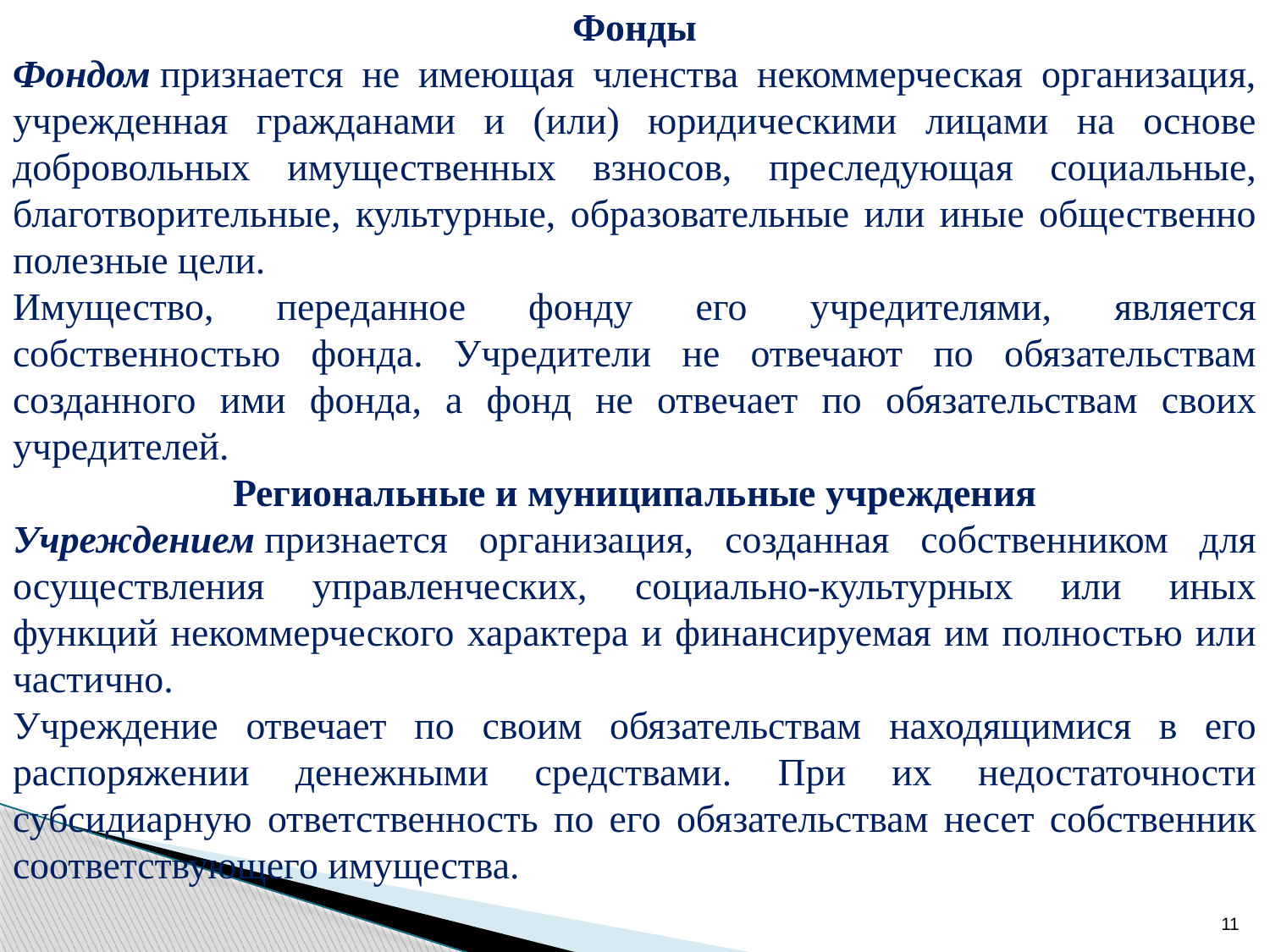

Фонды
Фондом признается не имеющая членства некоммерческая организация, учрежденная гражданами и (или) юридическими лицами на основе добровольных имущественных взносов, преследующая социальные, благотворительные, культурные, образовательные или иные общественно полезные цели.
Имущество, переданное фонду его учредителями, является собственностью фонда. Учредители не отвечают по обязательствам созданного ими фонда, а фонд не отвечает по обязательствам своих учредителей.
Региональные и муниципальные учреждения
Учреждением признается организация, созданная собственником для осуществления управленческих, социально-культурных или иных функций некоммерческого характера и финансируемая им полностью или частично.
Учреждение отвечает по своим обязательствам находящимися в его распоряжении денежными средствами. При их недостаточности субсидиарную ответственность по его обязательствам несет собственник соответствующего имущества.
11